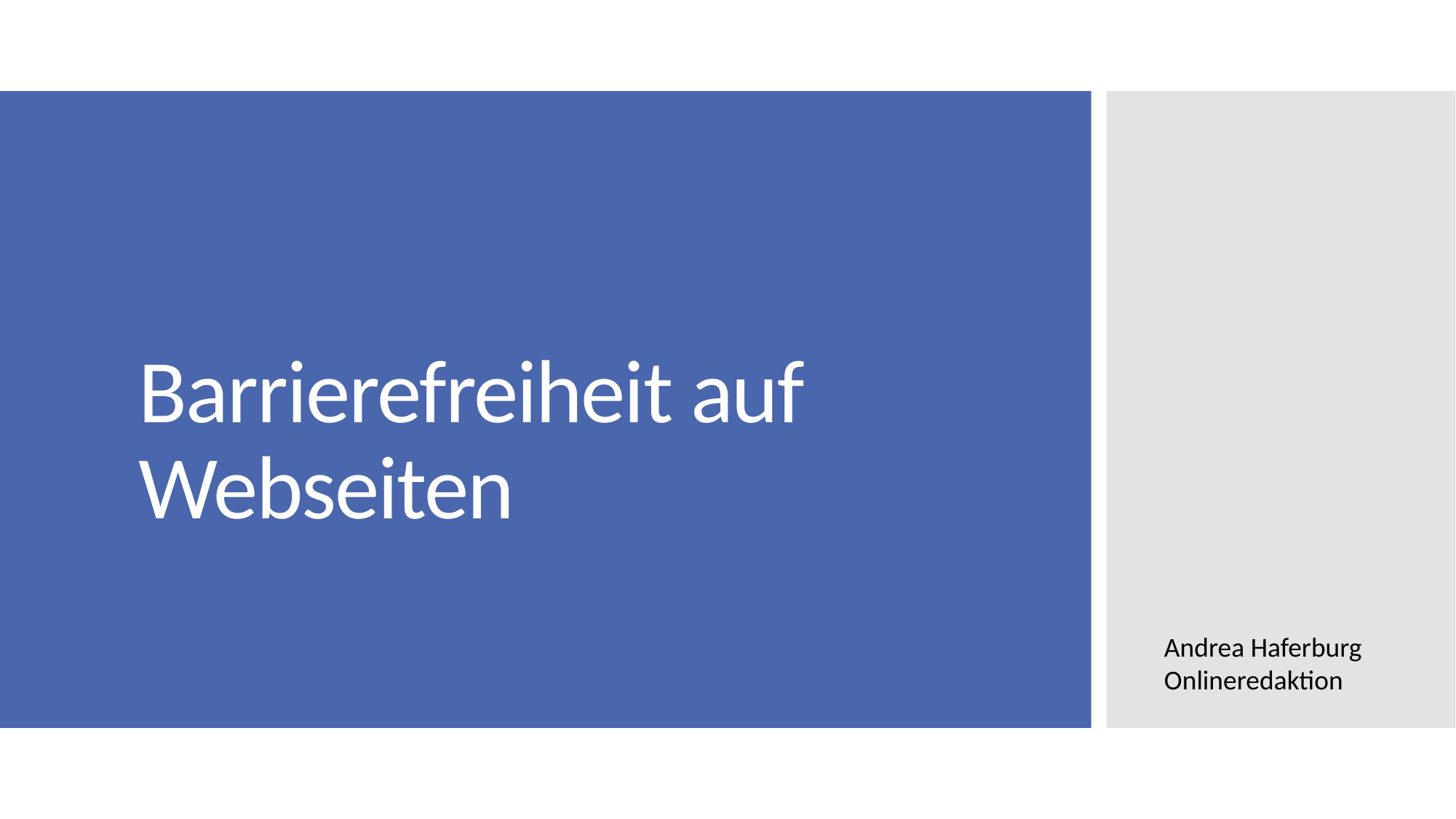

# Barrierefreiheit auf Webseiten
Andrea Haferburg
Onlineredaktion